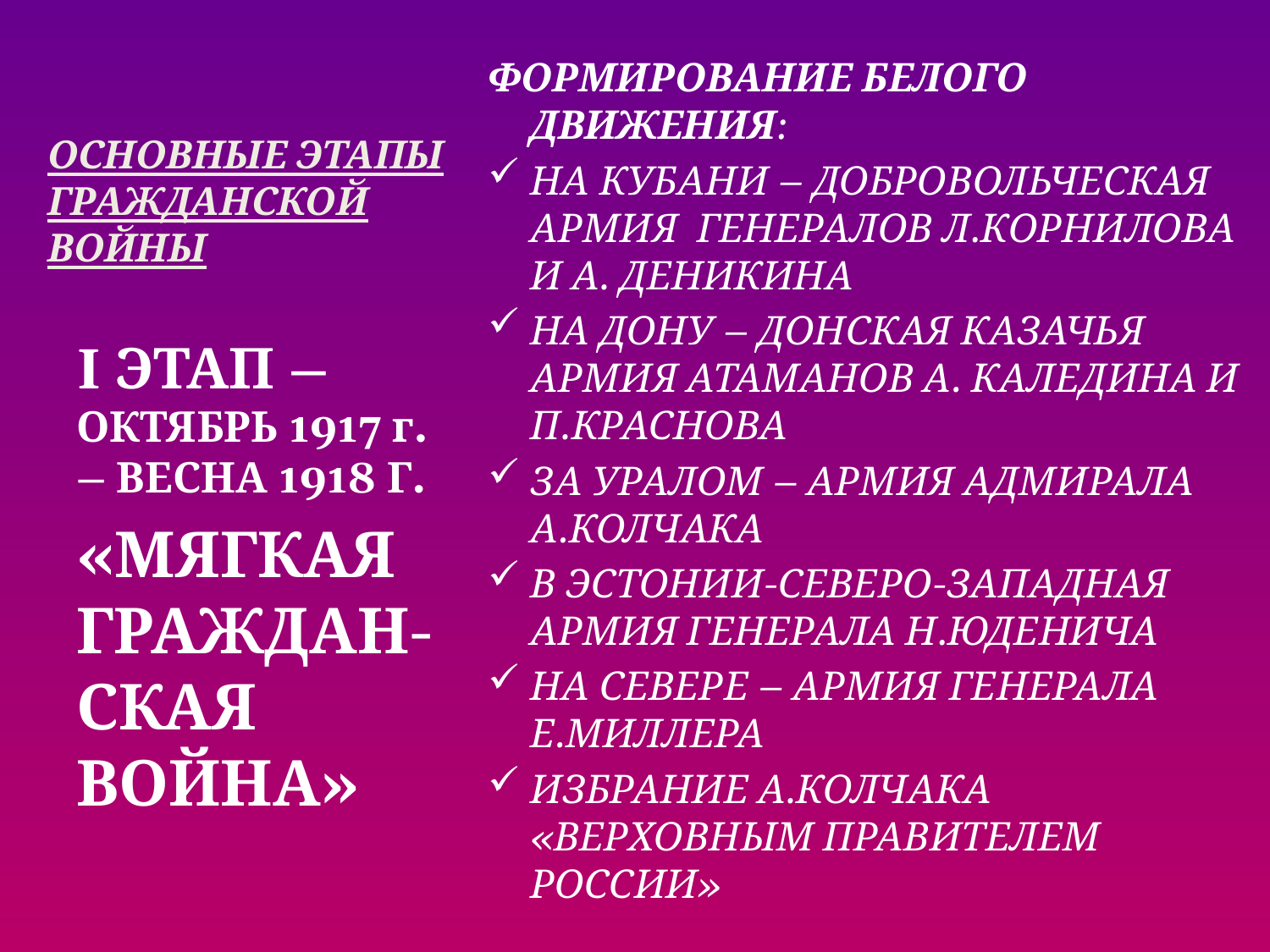

# ОСНОВНЫЕ ЭТАПЫ ГРАЖДАНСКОЙ ВОЙНЫ
ФОРМИРОВАНИЕ БЕЛОГО  ДВИЖЕНИЯ:
НА КУБАНИ – ДОБРОВОЛЬЧЕСКАЯ АРМИЯ  ГЕНЕРАЛОВ Л.КОРНИЛОВА И А. ДЕНИКИНА
НА ДОНУ – ДОНСКАЯ КАЗАЧЬЯ АРМИЯ АТАМАНОВ А. КАЛЕДИНА И П.КРАСНОВА
ЗА УРАЛОМ – АРМИЯ АДМИРАЛА  А.КОЛЧАКА
В ЭСТОНИИ-СЕВЕРО-ЗАПАДНАЯ АРМИЯ ГЕНЕРАЛА Н.ЮДЕНИЧА
НА СЕВЕРЕ – АРМИЯ ГЕНЕРАЛА Е.МИЛЛЕРА
ИЗБРАНИЕ А.КОЛЧАКА «ВЕРХОВНЫМ ПРАВИТЕЛЕМ РОССИИ»

I ЭТАП – ОКТЯБРЬ 1917 г. – ВЕСНА 1918 Г.
«МЯГКАЯ ГРАЖДАН-СКАЯ ВОЙНА»